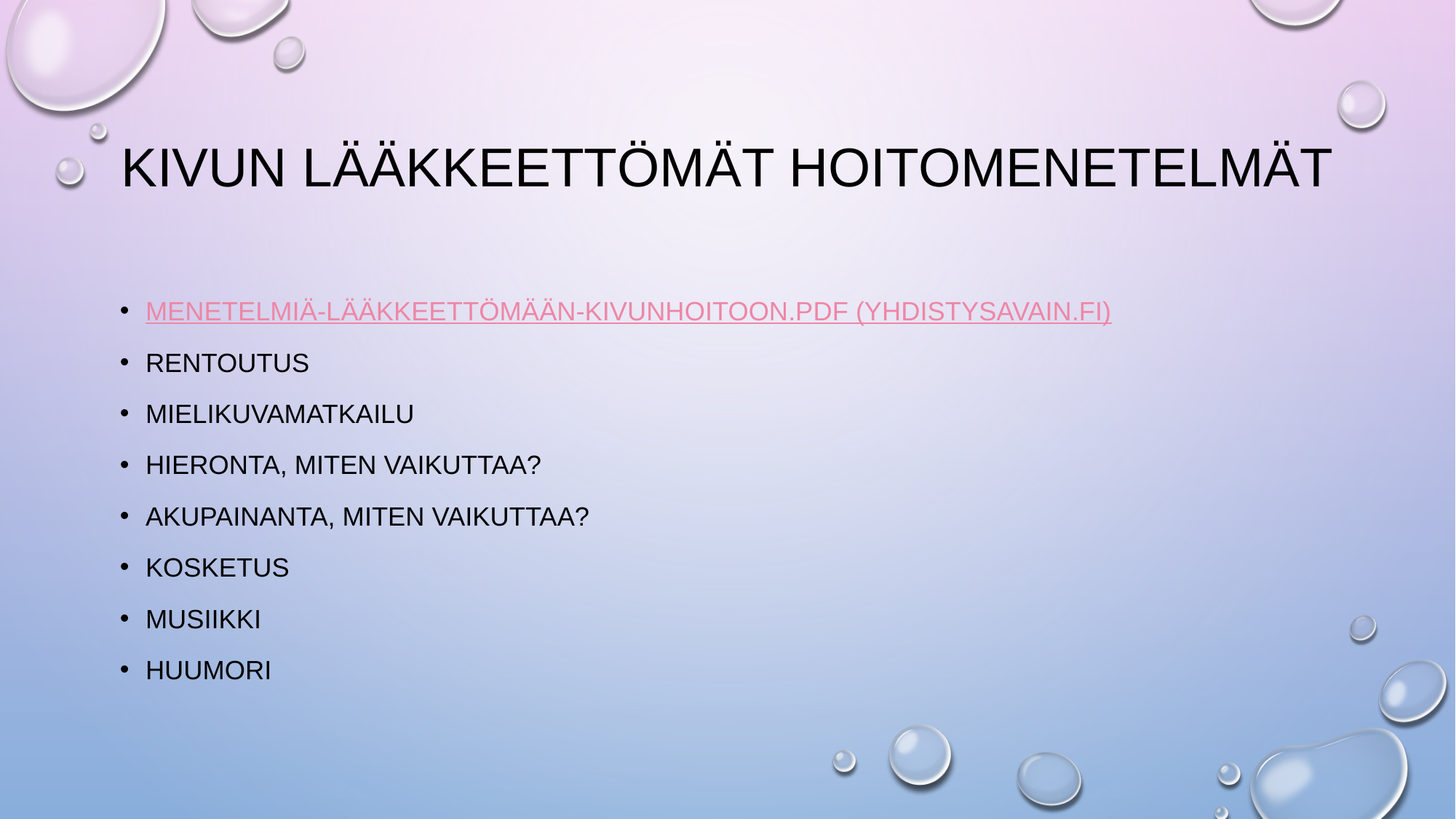

# Kivun lääkkeettömät hoitomenetelmät
Menetelmiä-lääkkeettömään-kivunhoitoon.pdf (yhdistysavain.fi)
Rentoutus
Mielikuvamatkailu
Hieronta, miten vaikuttaa?
Akupainanta, miten vaikuttaa?
Kosketus
Musiikki
huumori